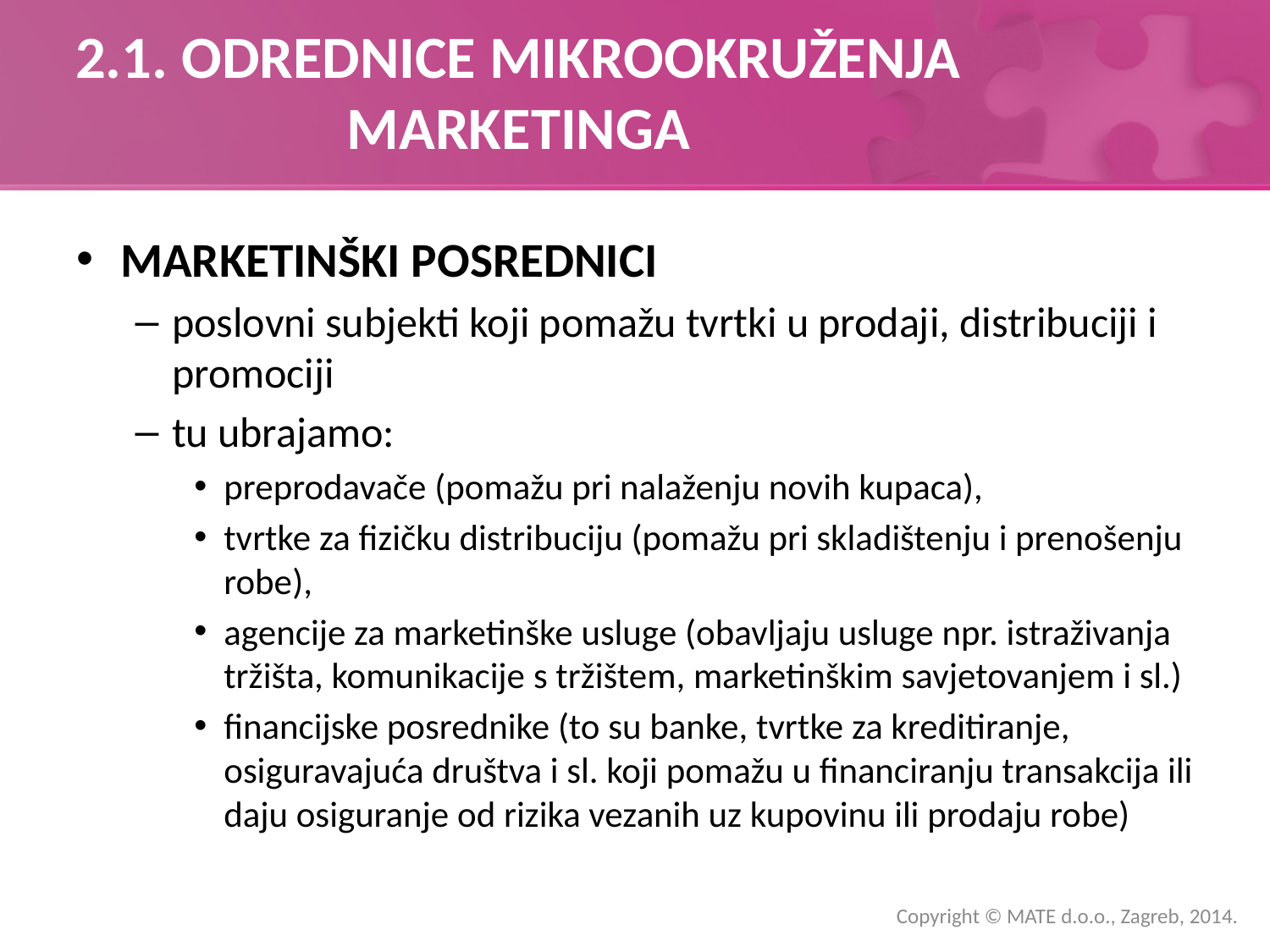

# 2.1. ODREDNICE MIKROOKRUŽENJA MARKETINGA
MARKETINŠKI POSREDNICI
poslovni subjekti koji pomažu tvrtki u prodaji, distribuciji i promociji
tu ubrajamo:
preprodavače (pomažu pri nalaženju novih kupaca),
tvrtke za fizičku distribuciju (pomažu pri skladištenju i prenošenju robe),
agencije za marketinške usluge (obavljaju usluge npr. istraživanja tržišta, komunikacije s tržištem, marketinškim savjetovanjem i sl.)
financijske posrednike (to su banke, tvrtke za kreditiranje, osiguravajuća društva i sl. koji pomažu u financiranju transakcija ili daju osiguranje od rizika vezanih uz kupovinu ili prodaju robe)

Copyright © MATE d.o.o., Zagreb, 2014.